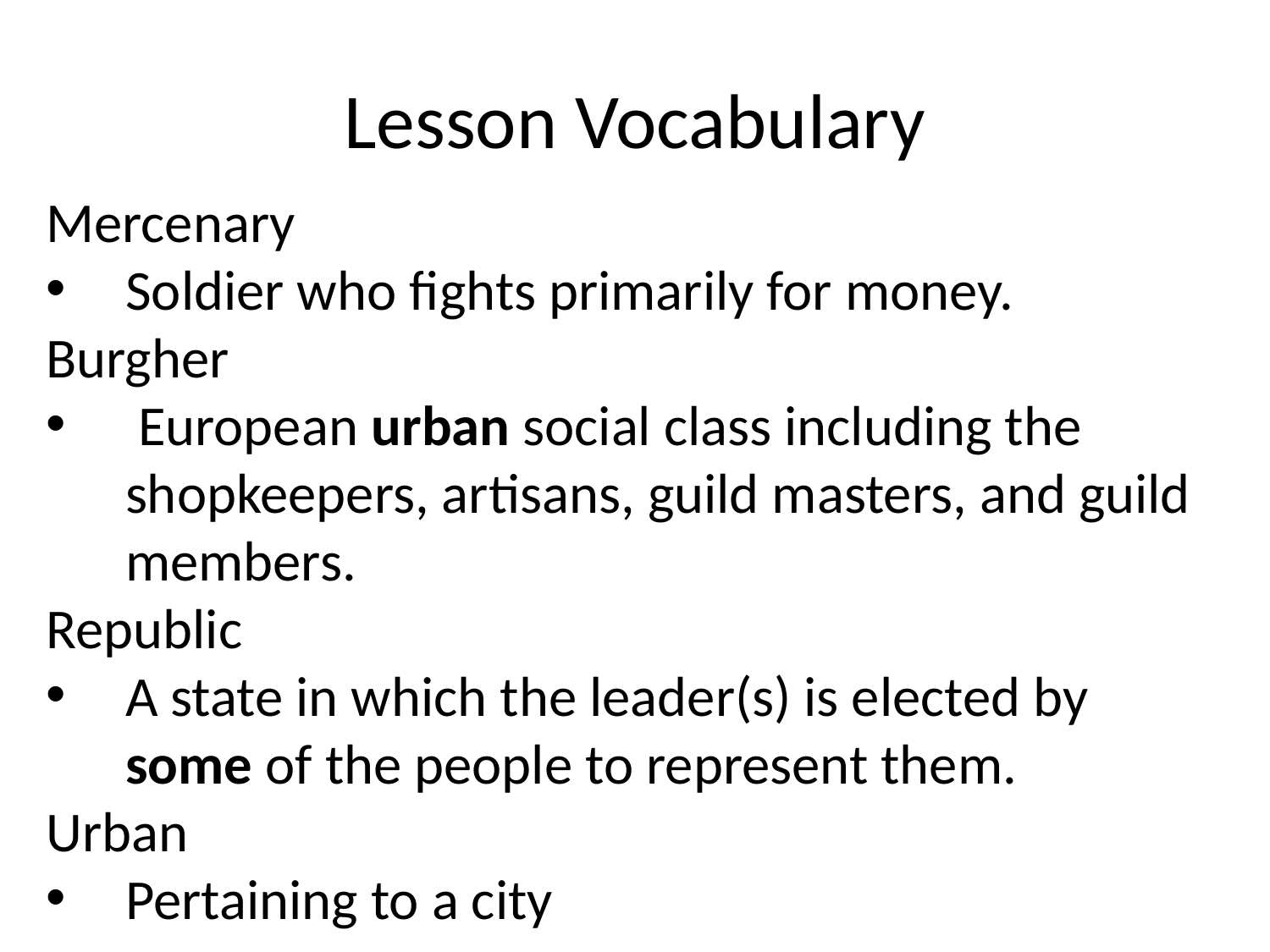

# Lesson Vocabulary
Mercenary
Soldier who fights primarily for money.
Burgher
 European urban social class including the shopkeepers, artisans, guild masters, and guild members.
Republic
A state in which the leader(s) is elected by some of the people to represent them.
Urban
Pertaining to a city